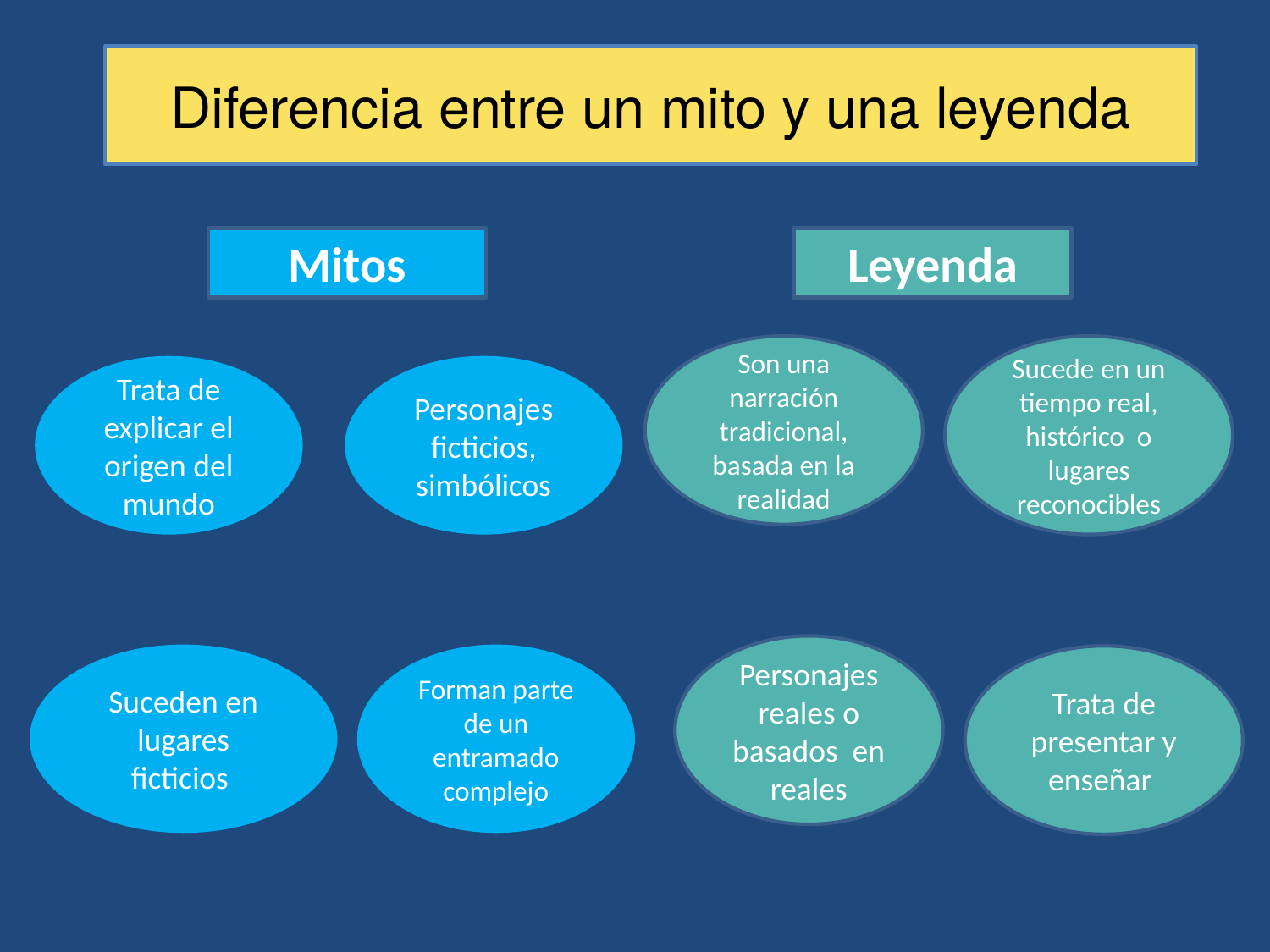

# Diferencia entre un mito y una leyenda
Mitos
Leyenda
Son una narración tradicional, basada en la realidad
Sucede en un tiempo real, histórico  o lugares reconocibles
Trata de explicar el origen del mundo
Personajes ficticios, simbólicos
Personajes reales o basados  en reales
Suceden en lugares ficticios
Forman parte de un entramado complejo
Trata de presentar y enseñar